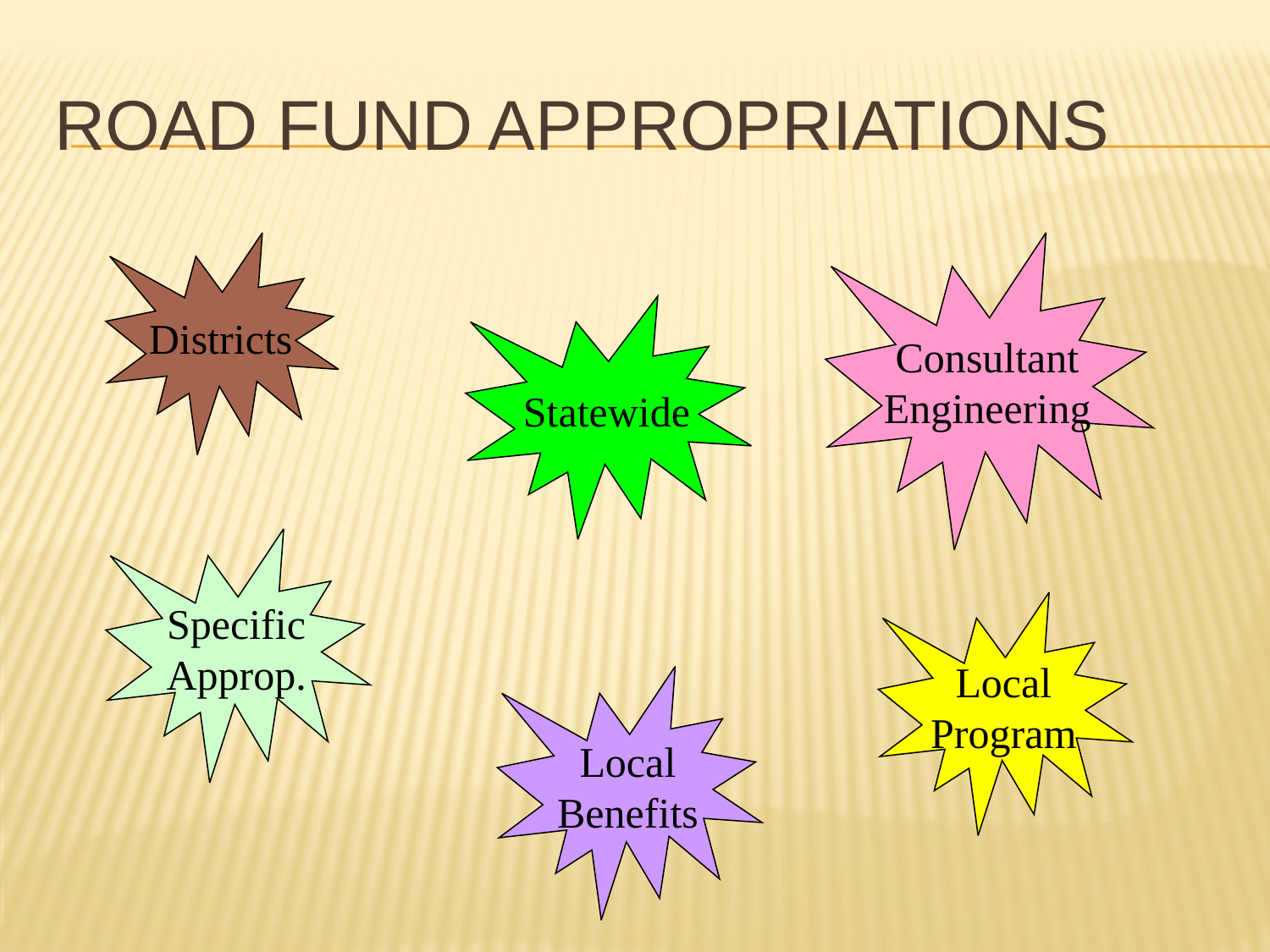

# Road Fund Appropriations
Districts
Consultant
Engineering
Statewide
Specific
Approp.
Local
Program
Local
Benefits